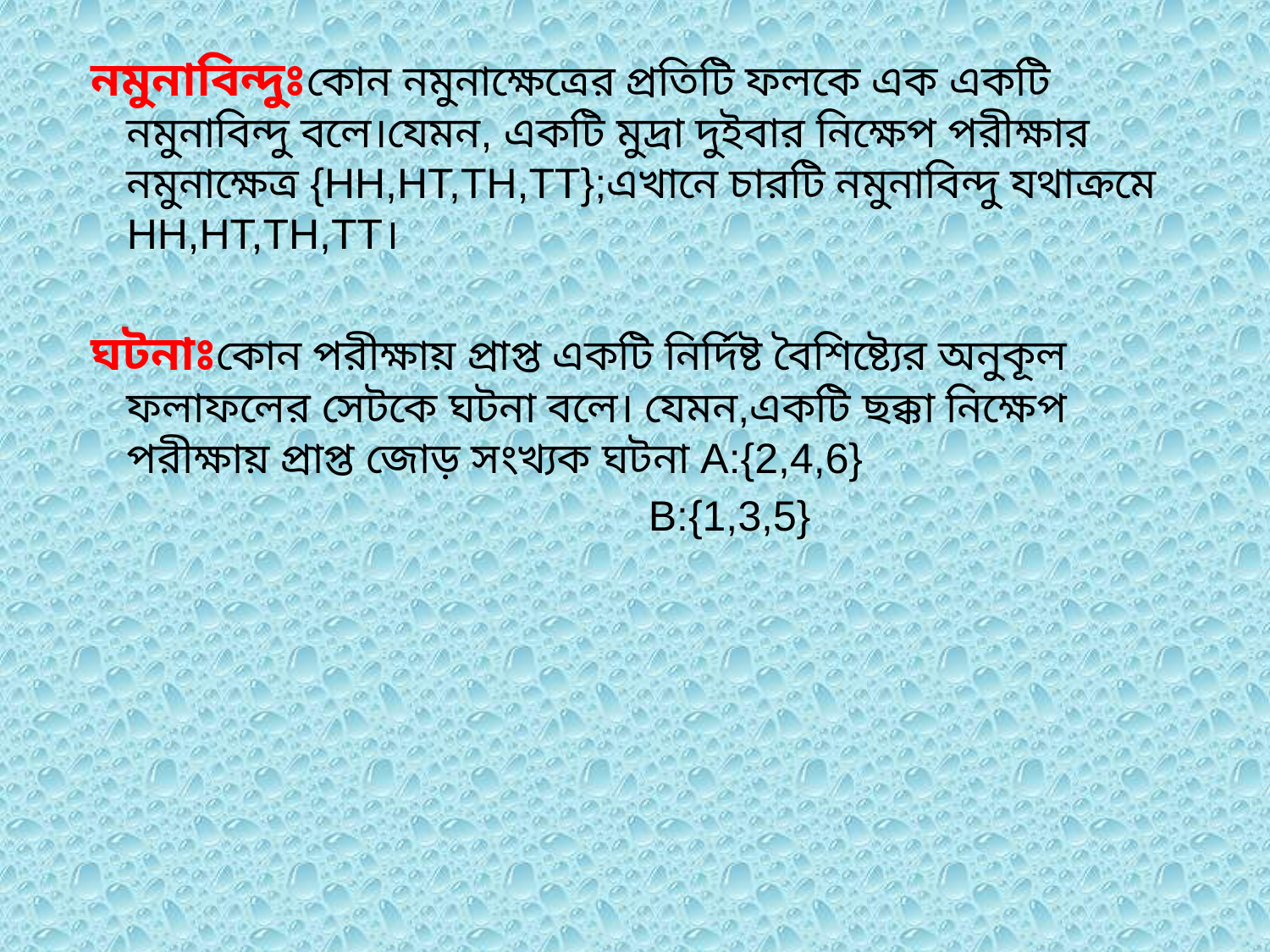

নমুনাবিন্দুঃকোন নমুনাক্ষেত্রের প্রতিটি ফলকে এক একটি নমুনাবিন্দু বলে।যেমন, একটি মুদ্রা দুইবার নিক্ষেপ পরীক্ষার নমুনাক্ষেত্র {HH,HT,TH,TT};এখানে চারটি নমুনাবিন্দু যথাক্রমে HH,HT,TH,TT।

ঘটনাঃকোন পরীক্ষায় প্রাপ্ত একটি নির্দিষ্ট বৈশিষ্ট্যের অনুকূল ফলাফলের সেটকে ঘটনা বলে। যেমন,একটি ছক্কা নিক্ষেপ পরীক্ষায় প্রাপ্ত জোড় সংখ্যক ঘটনা A:{2,4,6}
                                               B:{1,3,5}